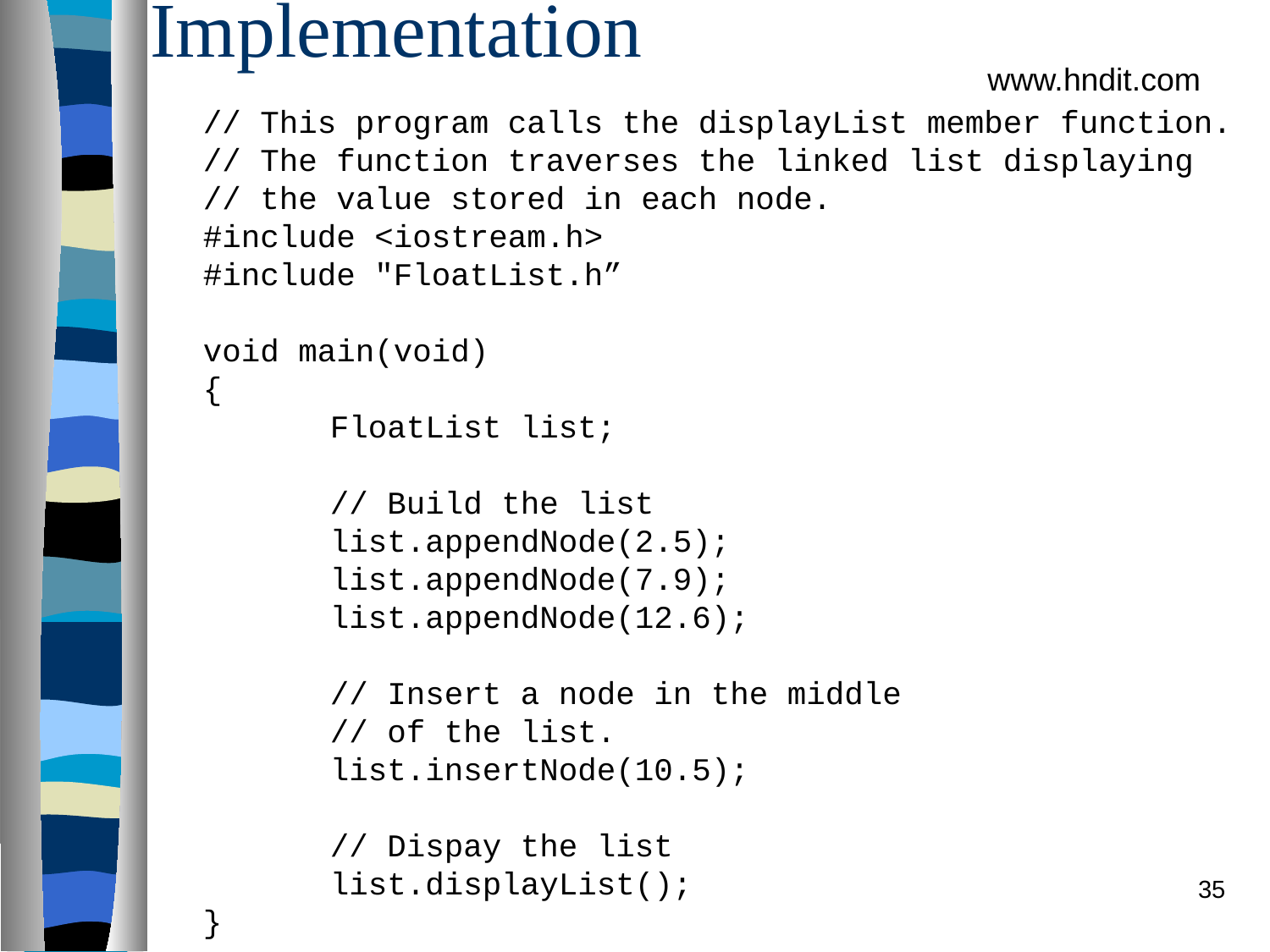

# Implementation
www.hndit.com
// This program calls the displayList member function.
// The function traverses the linked list displaying
// the value stored in each node.
#include <iostream.h>
#include "FloatList.h”
 
void main(void)
{
	FloatList list;
 
	// Build the list
	list.appendNode(2.5);
	list.appendNode(7.9);
	list.appendNode(12.6);
 
	// Insert a node in the middle
	// of the list.
	list.insertNode(10.5);
 
	// Dispay the list
	list.displayList();
}
35